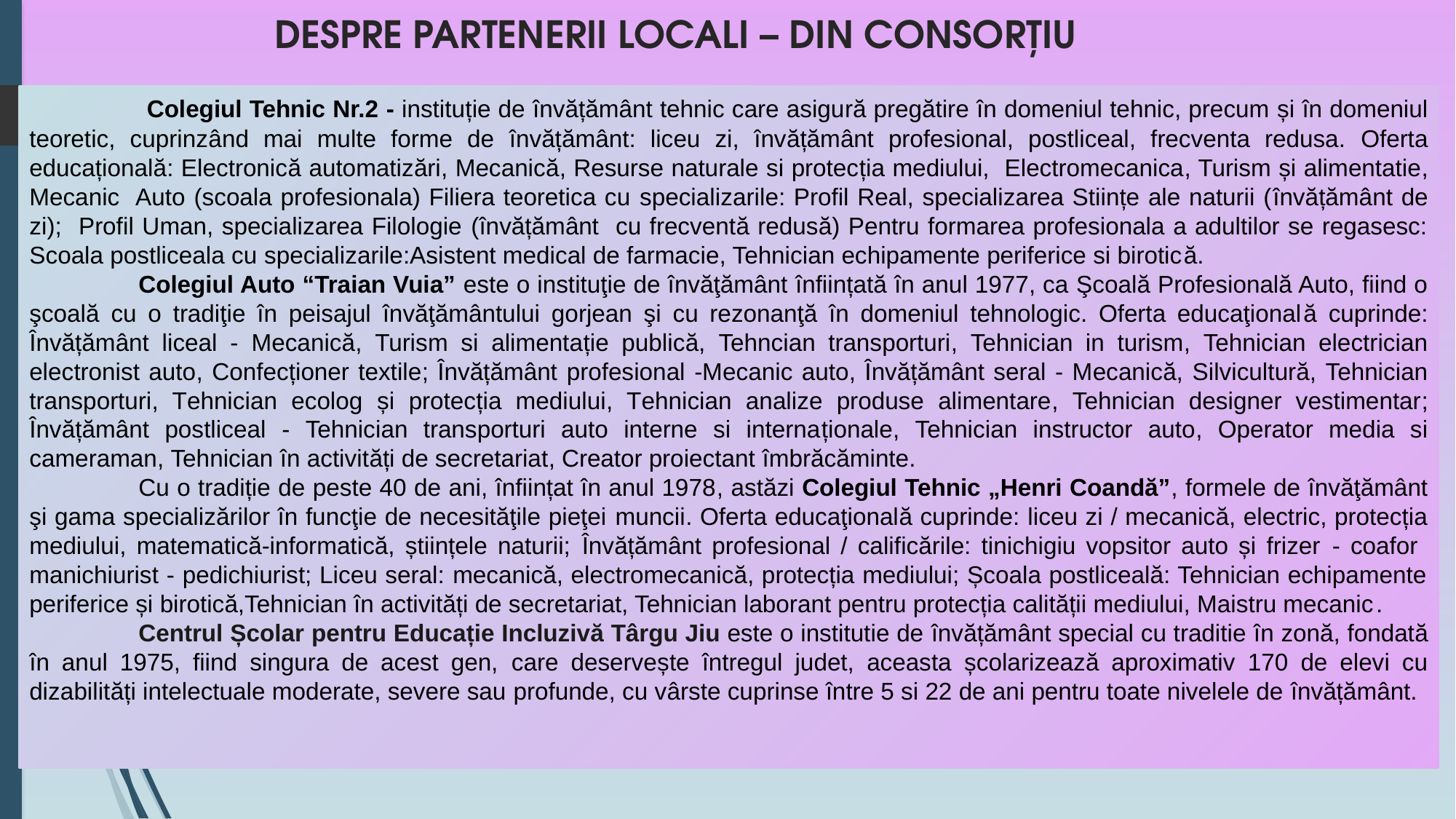

# DESPRE PARTENERII LOCALI – DIN CONSORȚIU
	 Colegiul Tehnic Nr.2 - instituție de învățământ tehnic care asigură pregătire în domeniul tehnic, precum și în domeniul teoretic, cuprinzând mai multe forme de învățământ: liceu zi, învățământ profesional, postliceal, frecventa redusa. Oferta educațională: Electronică automatizări, Mecanică, Resurse naturale si protecția mediului,  Electromecanica, Turism și alimentatie, Mecanic  Auto (scoala profesionala) Filiera teoretica cu specializarile: Profil Real, specializarea Stiințe ale naturii (învățământ de zi);  Profil Uman, specializarea Filologie (învățământ  cu frecventă redusă) Pentru formarea profesionala a adultilor se regasesc: Scoala postliceala cu specializarile:Asistent medical de farmacie, Tehnician echipamente periferice si birotică.
	Colegiul Auto “Traian Vuia” este o instituţie de învăţământ înființată în anul 1977, ca Şcoală Profesională Auto, fiind o şcoală cu o tradiţie în peisajul învăţământului gorjean şi cu rezonanţă în domeniul tehnologic. Oferta educaţională cuprinde: Învățământ liceal - Mecanică, Turism si alimentație publică, Tehncian transporturi, Tehnician in turism, Tehnician electrician electronist auto, Confecționer textile; Învățământ profesional -Mecanic auto, Învățământ seral - Mecanică, Silvicultură, Tehnician transporturi, Tehnician ecolog și protecția mediului, Tehnician analize produse alimentare, Tehnician designer vestimentar; Învățământ postliceal - Tehnician transporturi auto interne si internaționale, Tehnician instructor auto, Operator media si cameraman, Tehnician în activități de secretariat, Creator proiectant îmbrăcăminte.
	Cu o tradiție de peste 40 de ani, înființat în anul 1978, astăzi Colegiul Tehnic „Henri Coandă”, formele de învăţământ şi gama specializărilor în funcţie de necesităţile pieţei muncii. Oferta educaţională cuprinde: liceu zi / mecanică, electric, protecția mediului, matematică-informatică, științele naturii; Învățământ profesional / calificările: tinichigiu vopsitor auto și frizer - coafor  manichiurist - pedichiurist; Liceu seral: mecanică, electromecanică, protecția mediului; Școala postliceală: Tehnician echipamente periferice și birotică,Tehnician în activități de secretariat, Tehnician laborant pentru protecția calității mediului, Maistru mecanic.
	Centrul Școlar pentru Educație Incluzivă Târgu Jiu este o institutie de învățământ special cu traditie în zonă, fondată în anul 1975, fiind singura de acest gen, care deservește întregul judet, aceasta școlarizează aproximativ 170 de elevi cu dizabilități intelectuale moderate, severe sau profunde, cu vârste cuprinse între 5 si 22 de ani pentru toate nivelele de învățământ.